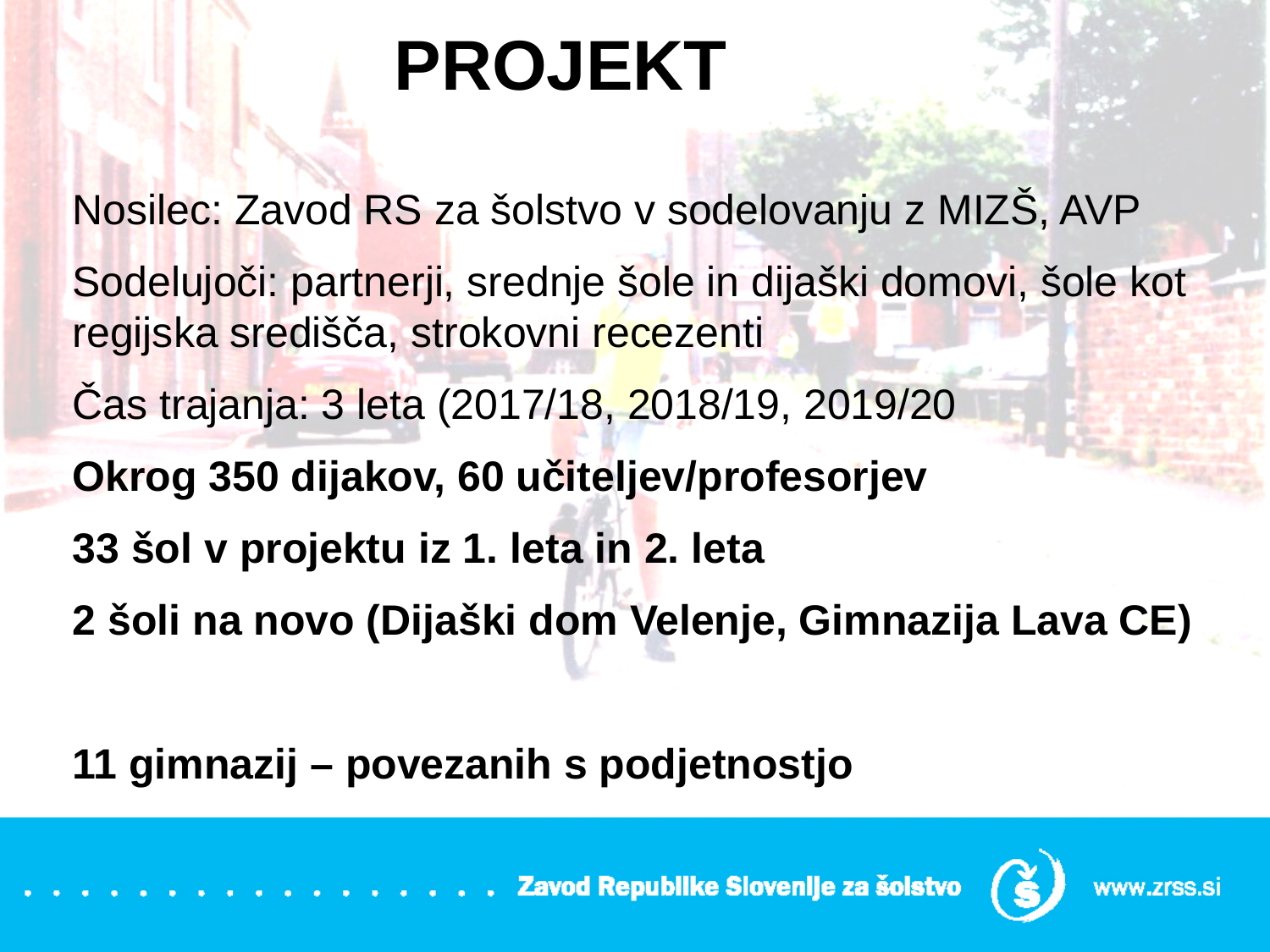

# PROJEKT
Nosilec: Zavod RS za šolstvo v sodelovanju z MIZŠ, AVP
Sodelujoči: partnerji, srednje šole in dijaški domovi, šole kot regijska središča, strokovni recezenti
Čas trajanja: 3 leta (2017/18, 2018/19, 2019/20
Okrog 350 dijakov, 60 učiteljev/profesorjev
33 šol v projektu iz 1. leta in 2. leta
2 šoli na novo (Dijaški dom Velenje, Gimnazija Lava CE)

11 gimnazij – povezanih s podjetnostjo